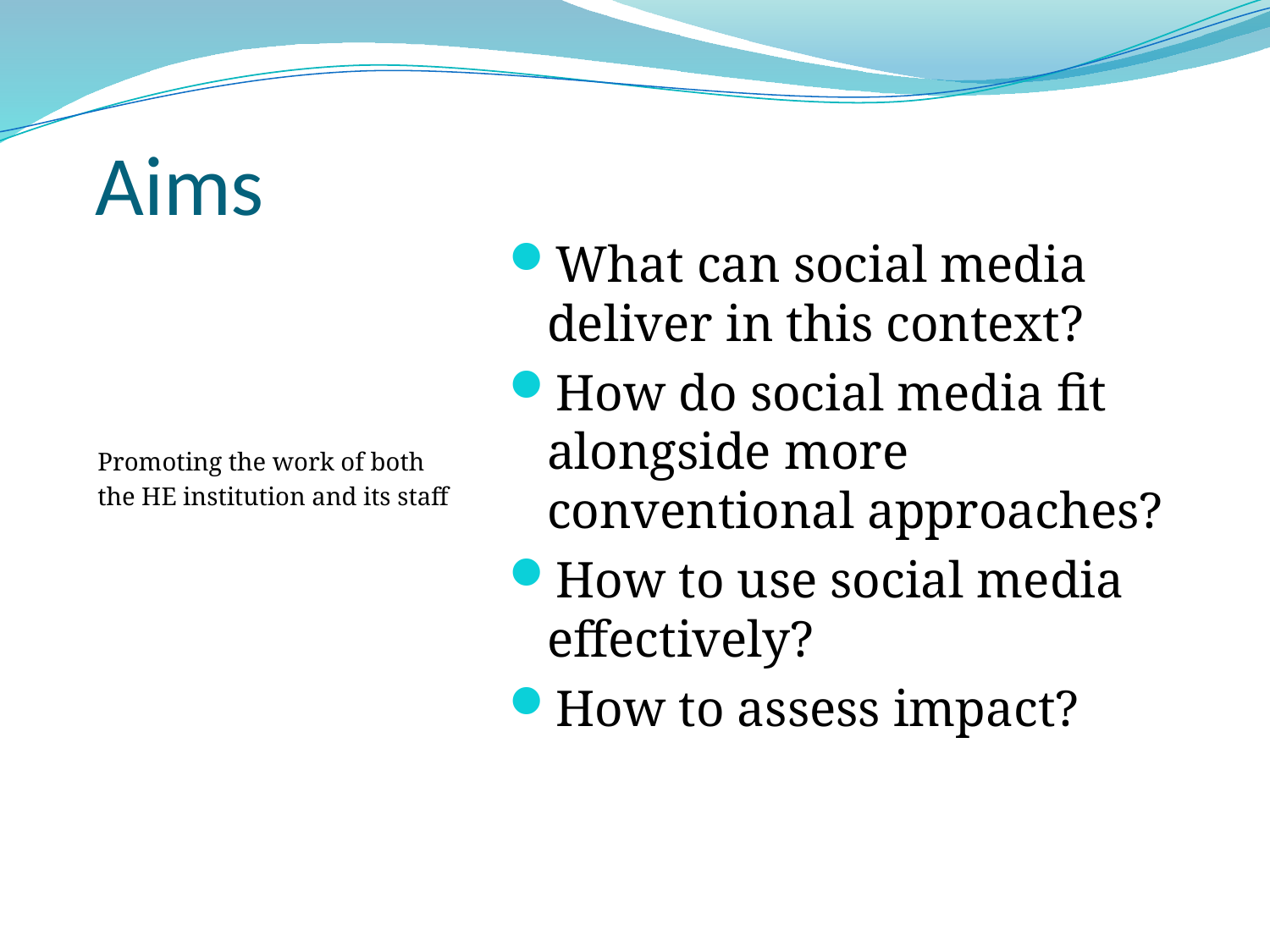

# Aims

Promoting the work of both
the HE institution and its staff
What can social media deliver in this context?
How do social media fit alongside more conventional approaches?
How to use social media effectively?
How to assess impact?